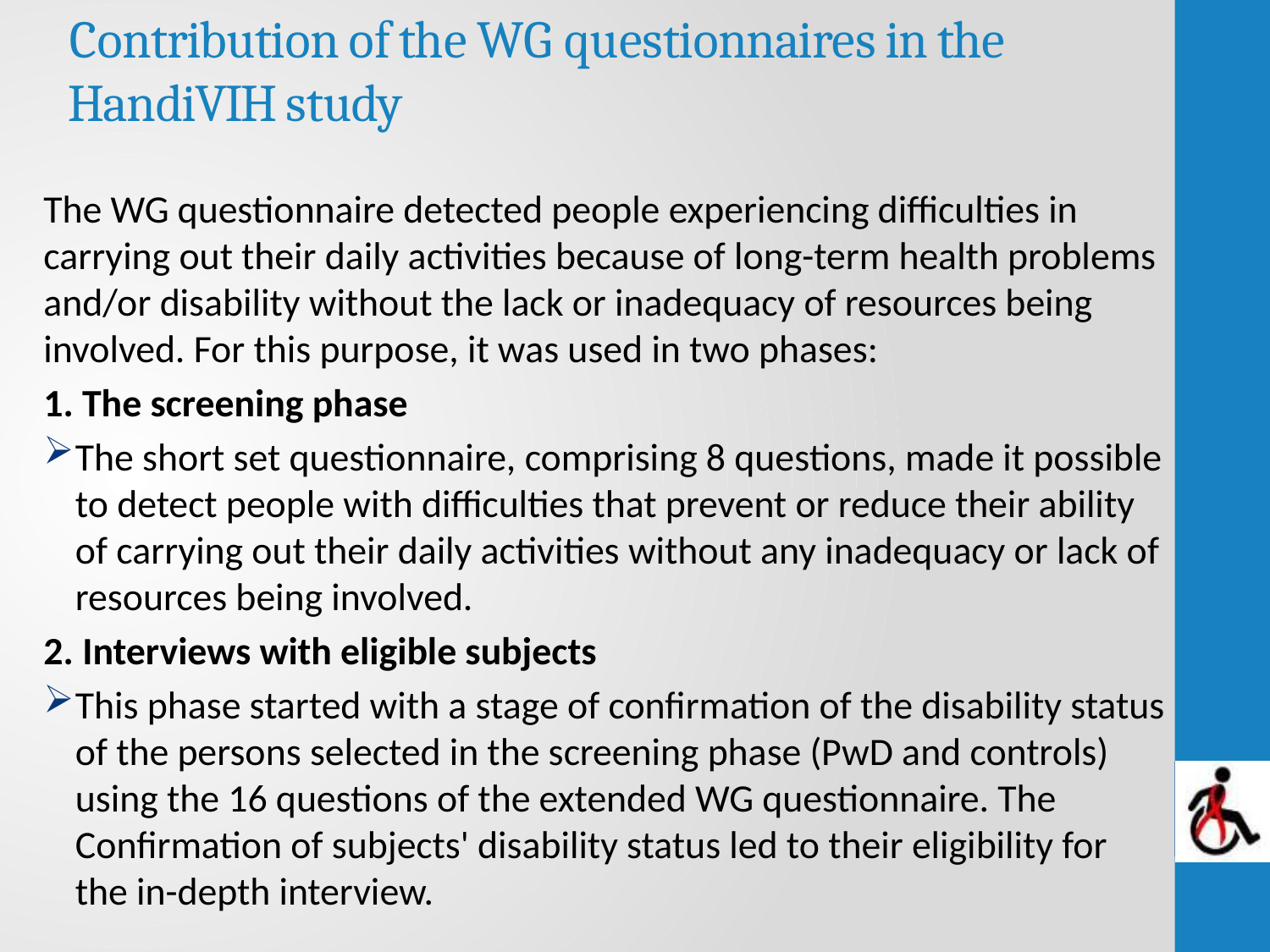

# Contribution of the WG questionnaires in the HandiVIH study
The WG questionnaire detected people experiencing difficulties in carrying out their daily activities because of long-term health problems and/or disability without the lack or inadequacy of resources being involved. For this purpose, it was used in two phases:
1. The screening phase
The short set questionnaire, comprising 8 questions, made it possible to detect people with difficulties that prevent or reduce their ability of carrying out their daily activities without any inadequacy or lack of resources being involved.
2. Interviews with eligible subjects
This phase started with a stage of confirmation of the disability status of the persons selected in the screening phase (PwD and controls) using the 16 questions of the extended WG questionnaire. The Confirmation of subjects' disability status led to their eligibility for the in-depth interview.